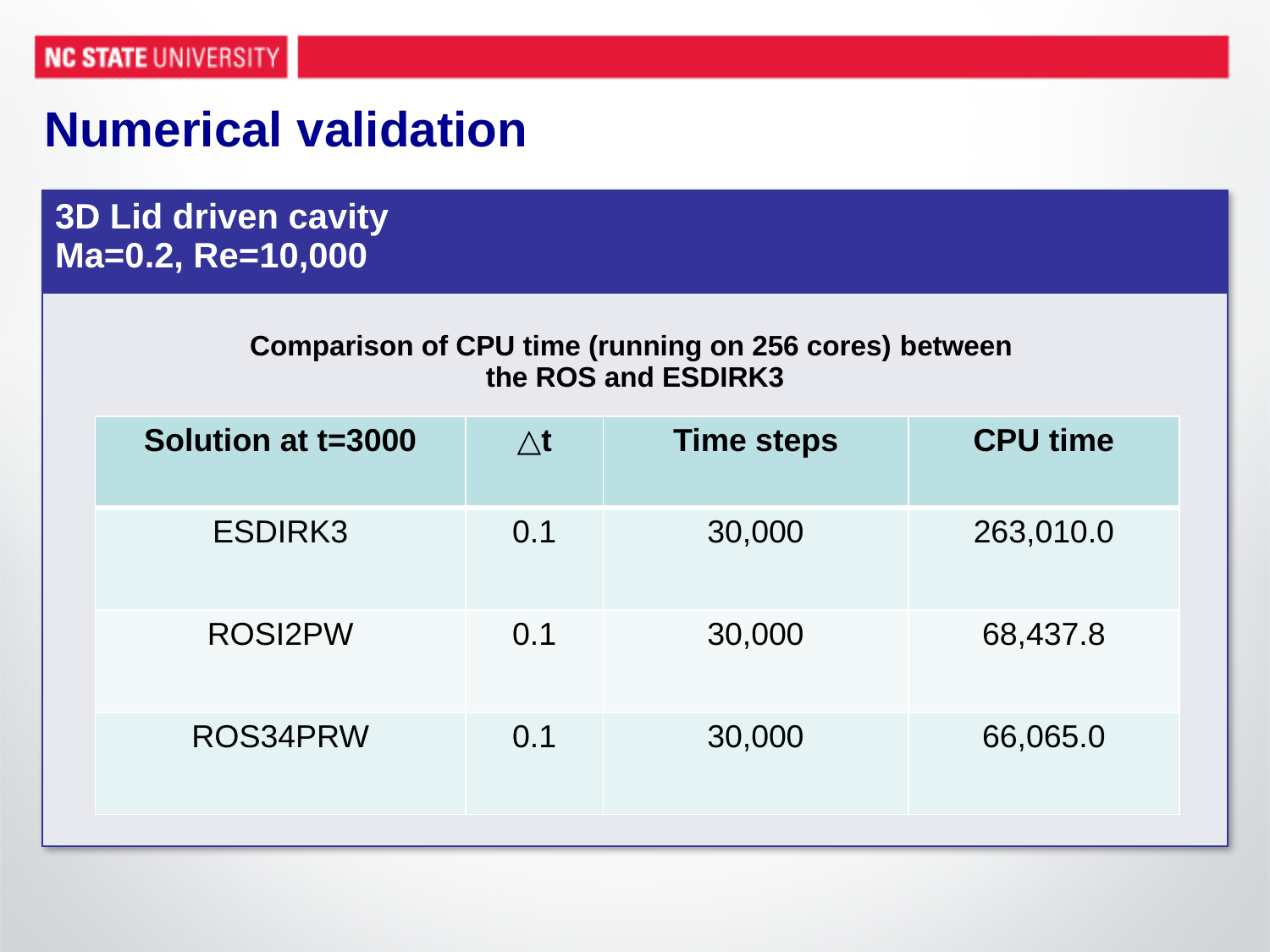

# Numerical validation
| 3D Lid driven cavity Ma=0.2, Re=10,000 |
| --- |
| Comparison of CPU time (running on 256 cores) between the ROS and ESDIRK3 |
| Solution at t=3000 | △t | Time steps | CPU time |
| --- | --- | --- | --- |
| ESDIRK3 | 0.1 | 30,000 | 263,010.0 |
| ROSI2PW | 0.1 | 30,000 | 68,437.8 |
| ROS34PRW | 0.1 | 30,000 | 66,065.0 |